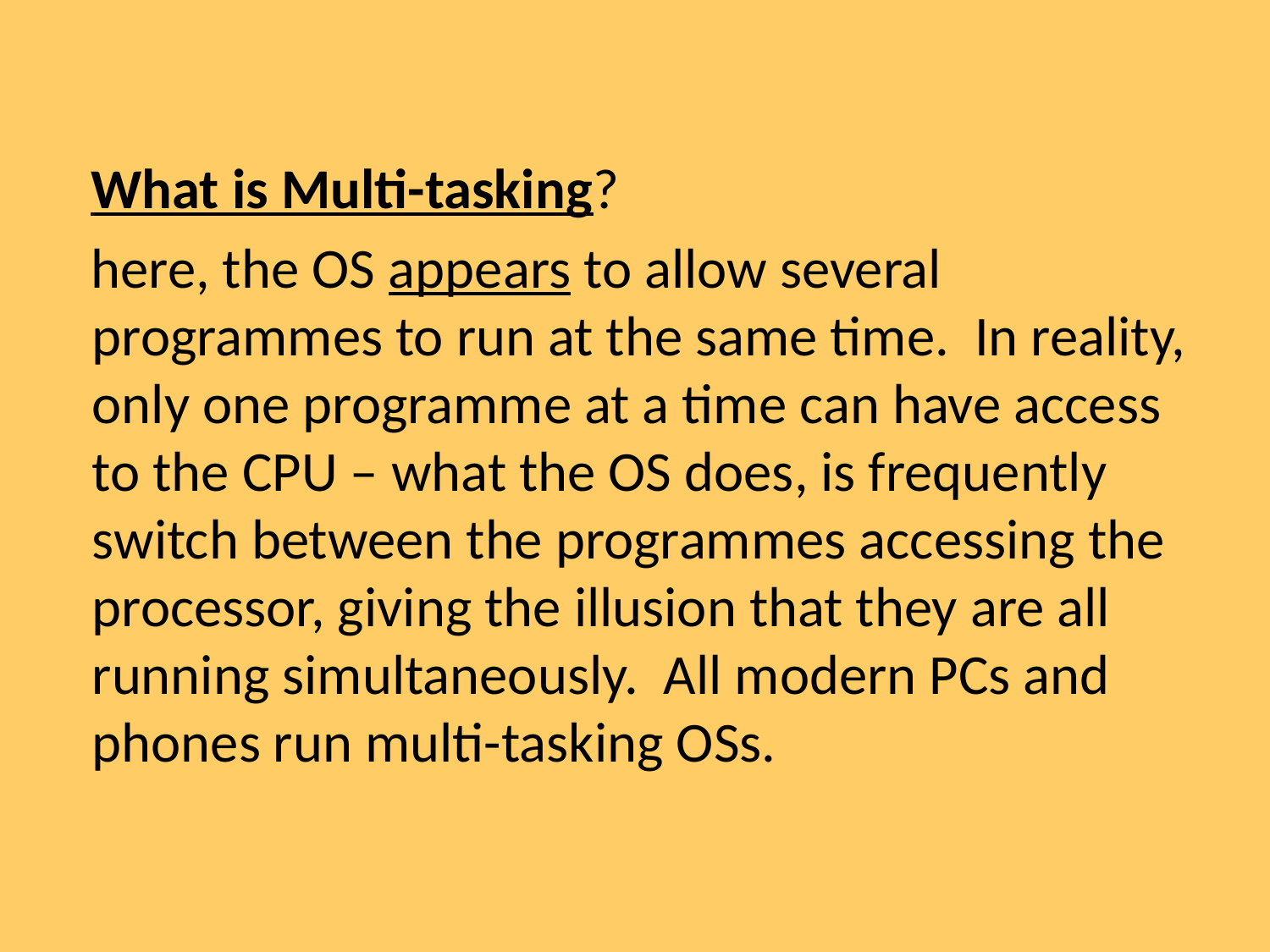

What is Multi-tasking?
here, the OS appears to allow several programmes to run at the same time.  In reality, only one programme at a time can have access to the CPU – what the OS does, is frequently switch between the programmes accessing the processor, giving the illusion that they are all running simultaneously.  All modern PCs and phones run multi-tasking OSs.